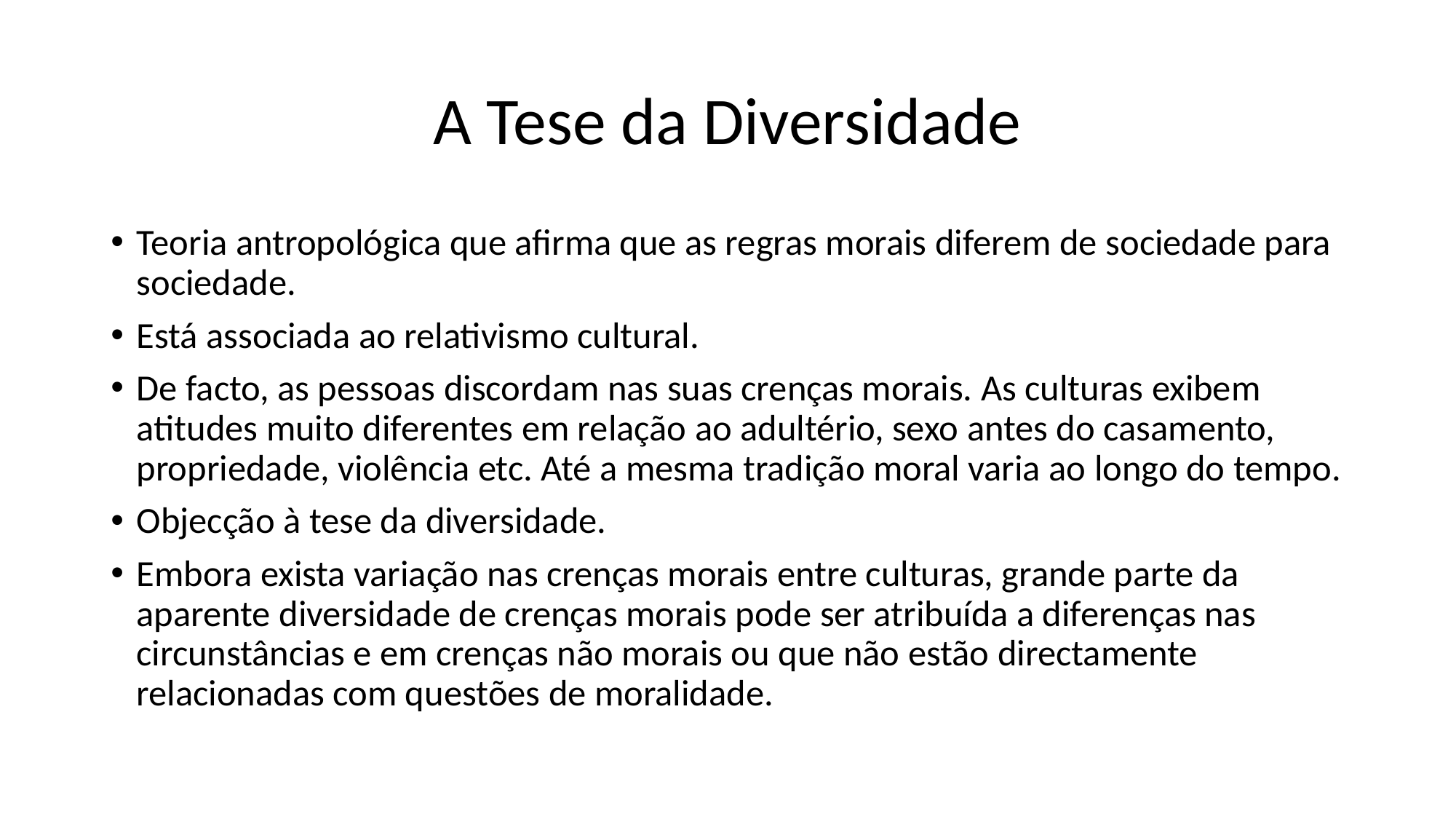

# A Tese da Diversidade
Teoria antropológica que afirma que as regras morais diferem de sociedade para sociedade.
Está associada ao relativismo cultural.
De facto, as pessoas discordam nas suas crenças morais. As culturas exibem atitudes muito diferentes em relação ao adultério, sexo antes do casamento, propriedade, violência etc. Até a mesma tradição moral varia ao longo do tempo.
Objecção à tese da diversidade.
Embora exista variação nas crenças morais entre culturas, grande parte da aparente diversidade de crenças morais pode ser atribuída a diferenças nas circunstâncias e em crenças não morais ou que não estão directamente relacionadas com questões de moralidade.